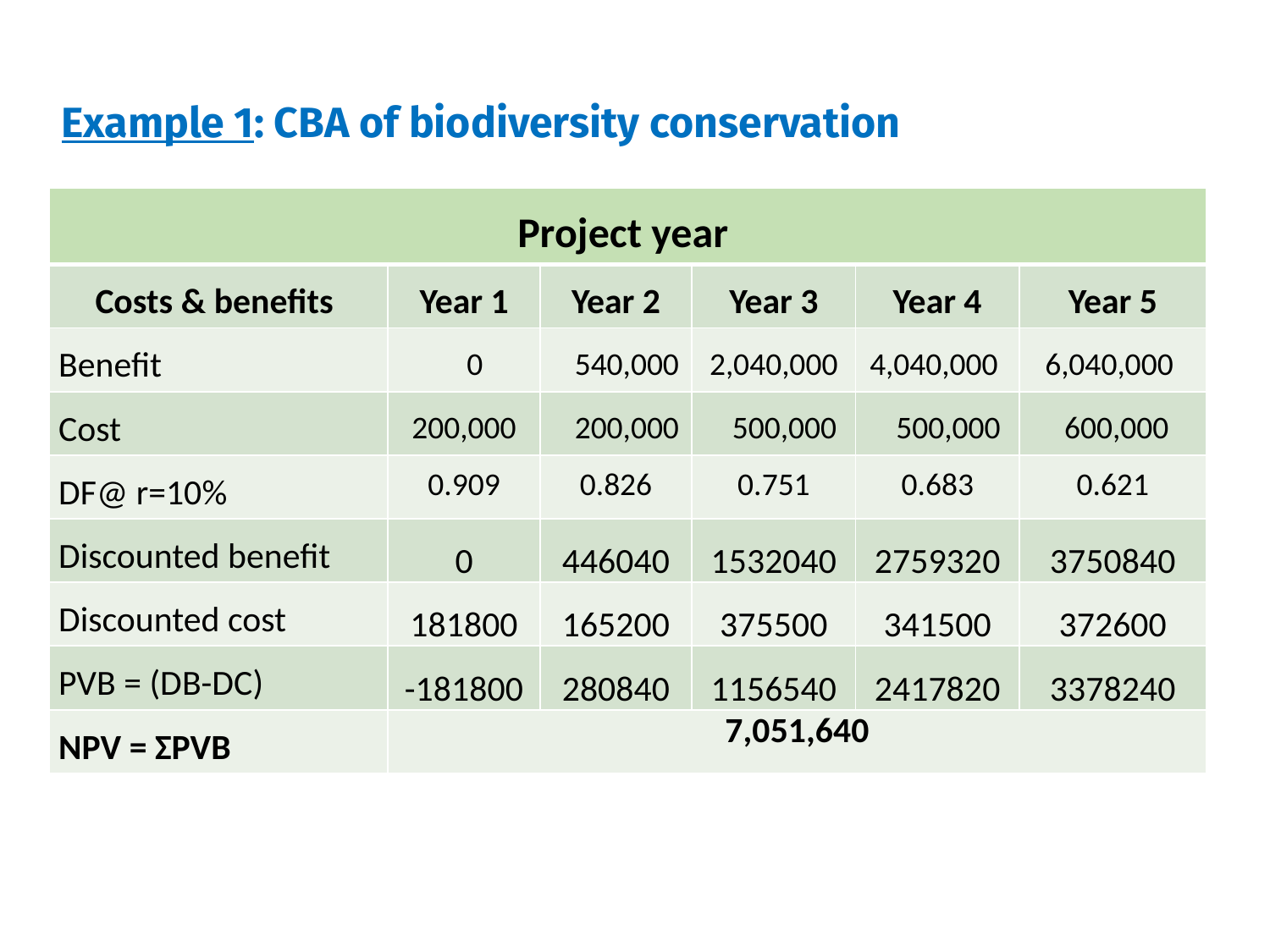

Example 1: CBA of biodiversity conservation
| Project year |  |  |  |  |  |
| --- | --- | --- | --- | --- | --- |
| Costs & benefits | Year 1 | Year 2 | Year 3 | Year 4 | Year 5 |
| Benefit | 0 | 540,000 | 2,040,000 | 4,040,000 | 6,040,000 |
| Cost | 200,000 | 200,000 | 500,000 | 500,000 | 600,000 |
| DF@ r=10% | 0.909 | 0.826 | 0.751 | 0.683 | 0.621 |
| Discounted benefit | 0 | 446040 | 1532040 | 2759320 | 3750840 |
| Discounted cost | 181800 | 165200 | 375500 | 341500 | 372600 |
| PVB = (DB-DC) | -181800 | 280840 | 1156540 | 2417820 | 3378240 |
| NPV = ΣPVB | 7,051,640 |  |  |  |  |